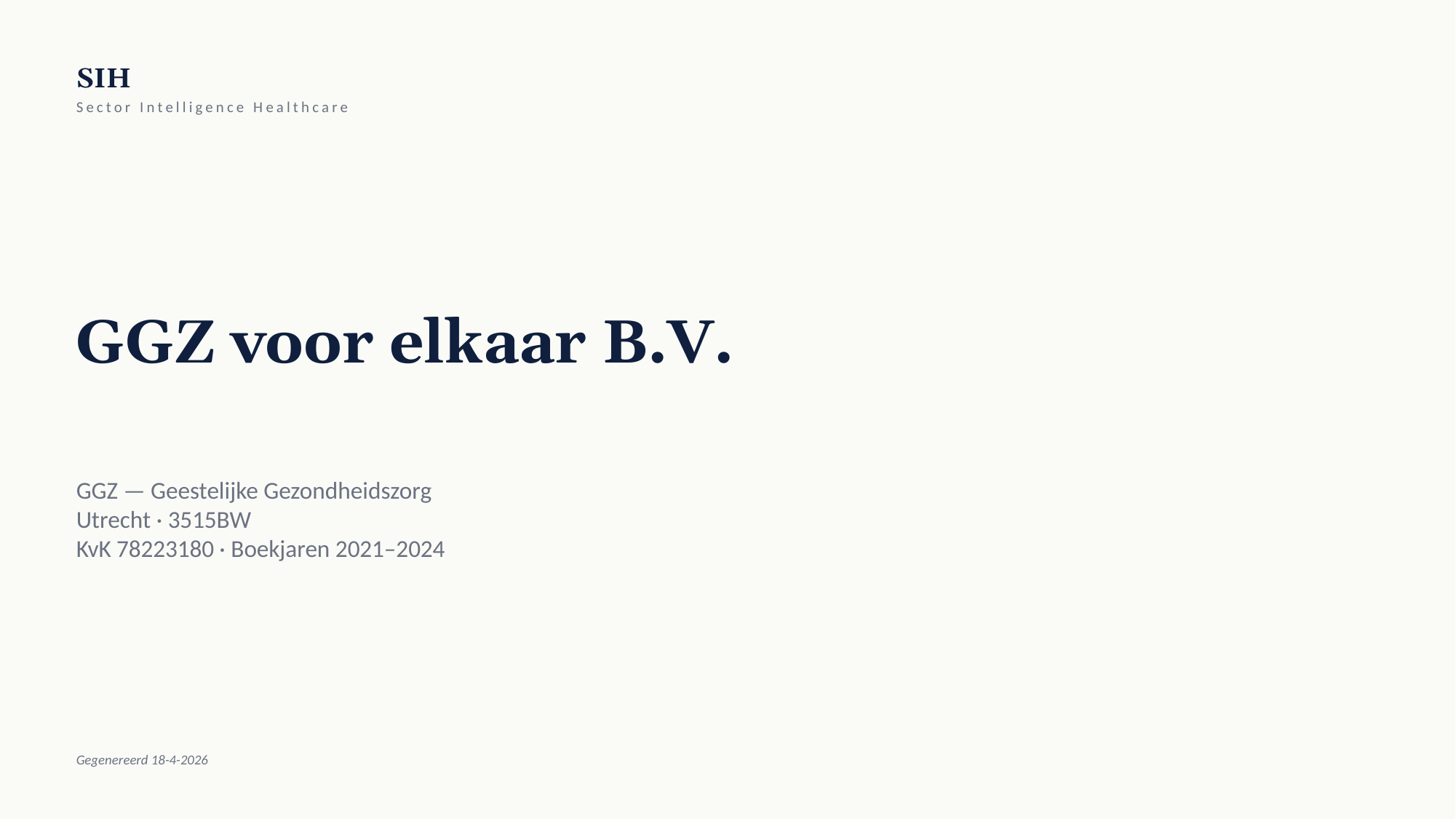

SIH
Sector Intelligence Healthcare
GGZ voor elkaar B.V.
GGZ — Geestelijke Gezondheidszorg
Utrecht · 3515BW
KvK 78223180 · Boekjaren 2021–2024
Gegenereerd 18-4-2026